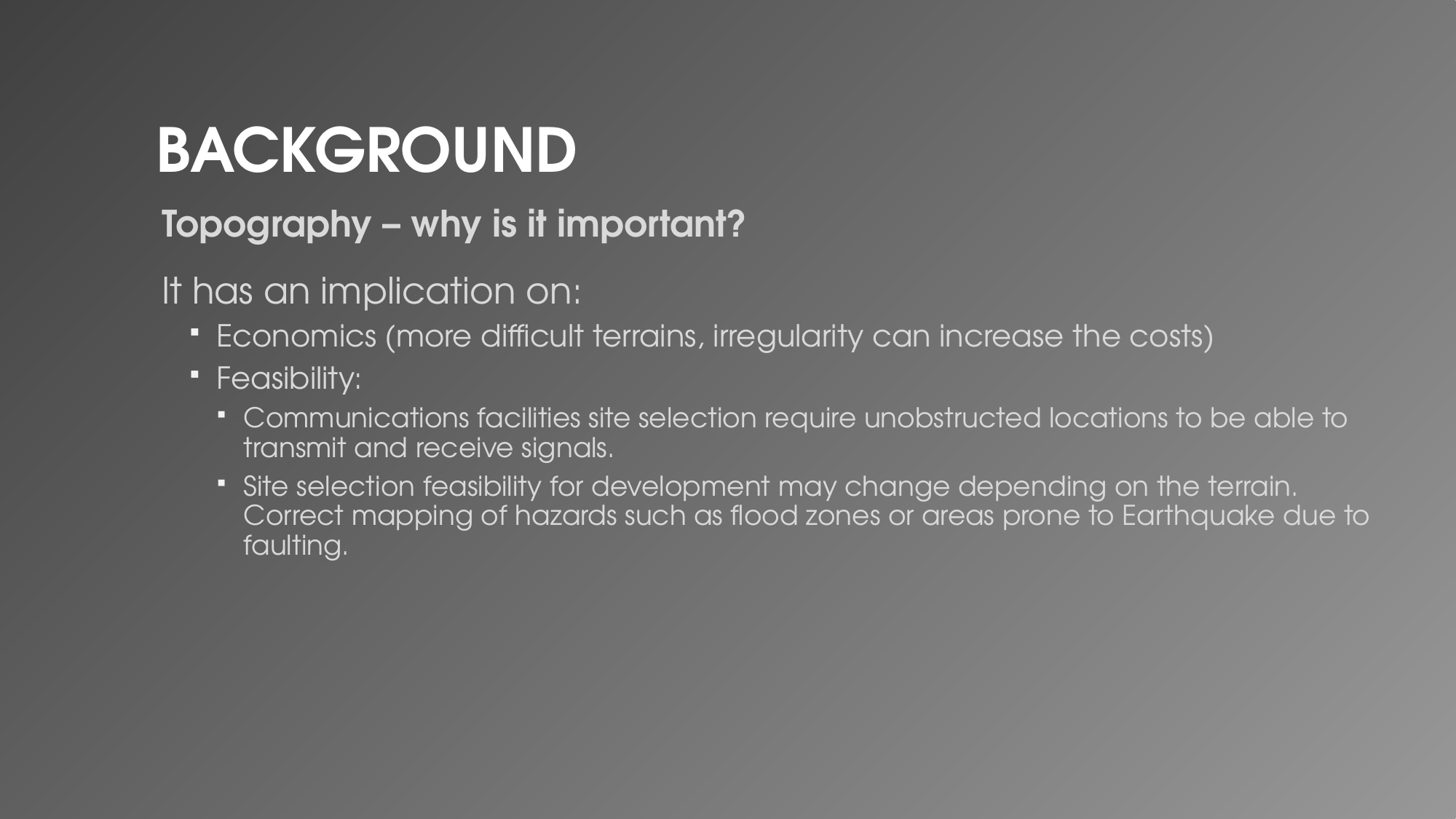

# Background
Topography – why is it important?
It has an implication on:
Economics (more difficult terrains, irregularity can increase the costs)
Feasibility:
Communications facilities site selection require unobstructed locations to be able to transmit and receive signals.
Site selection feasibility for development may change depending on the terrain. Correct mapping of hazards such as flood zones or areas prone to Earthquake due to faulting.